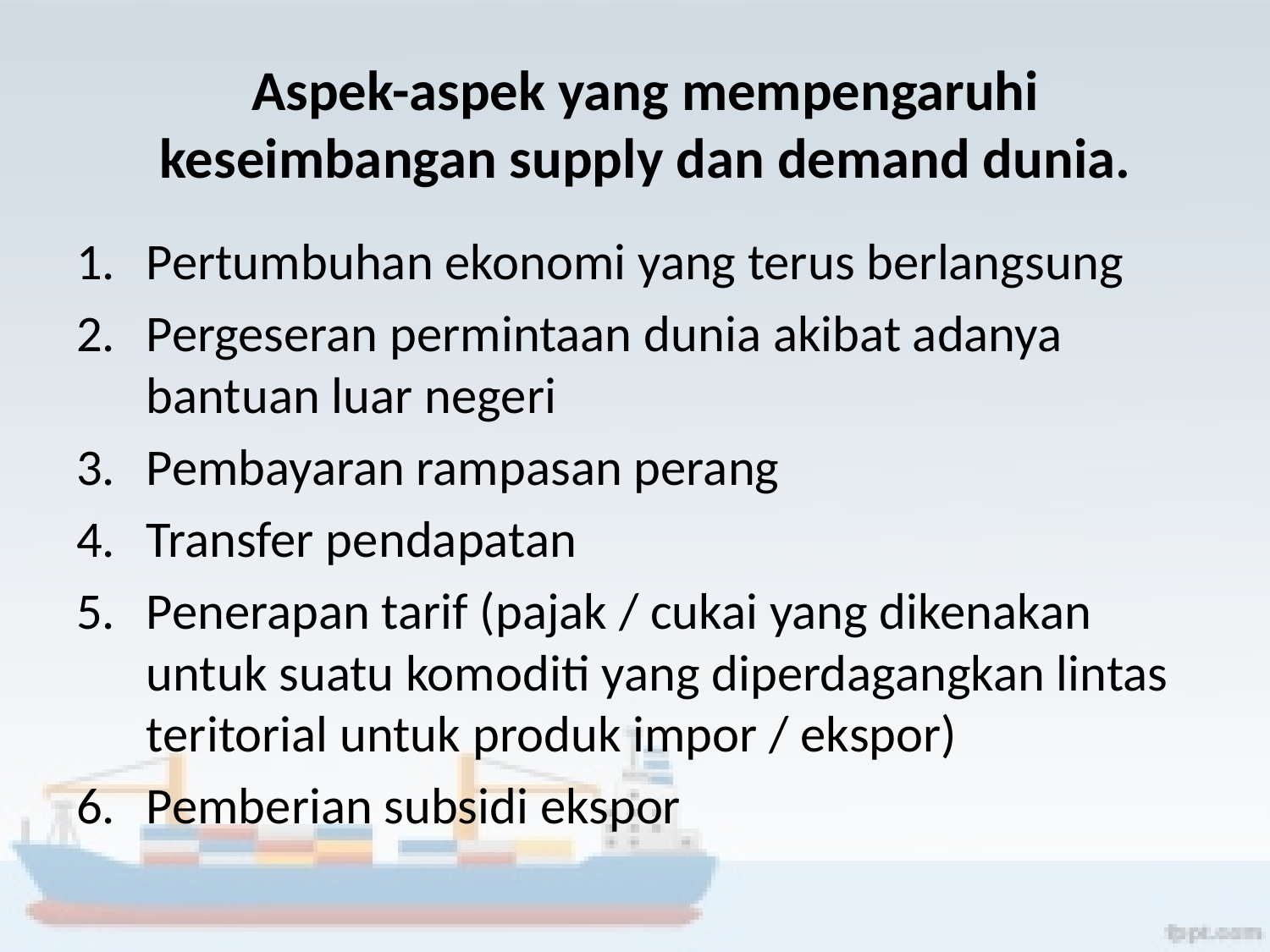

# Aspek-aspek yang mempengaruhi keseimbangan supply dan demand dunia.
Pertumbuhan ekonomi yang terus berlangsung
Pergeseran permintaan dunia akibat adanya bantuan luar negeri
Pembayaran rampasan perang
Transfer pendapatan
Penerapan tarif (pajak / cukai yang dikenakan untuk suatu komoditi yang diperdagangkan lintas teritorial untuk produk impor / ekspor)
Pemberian subsidi ekspor